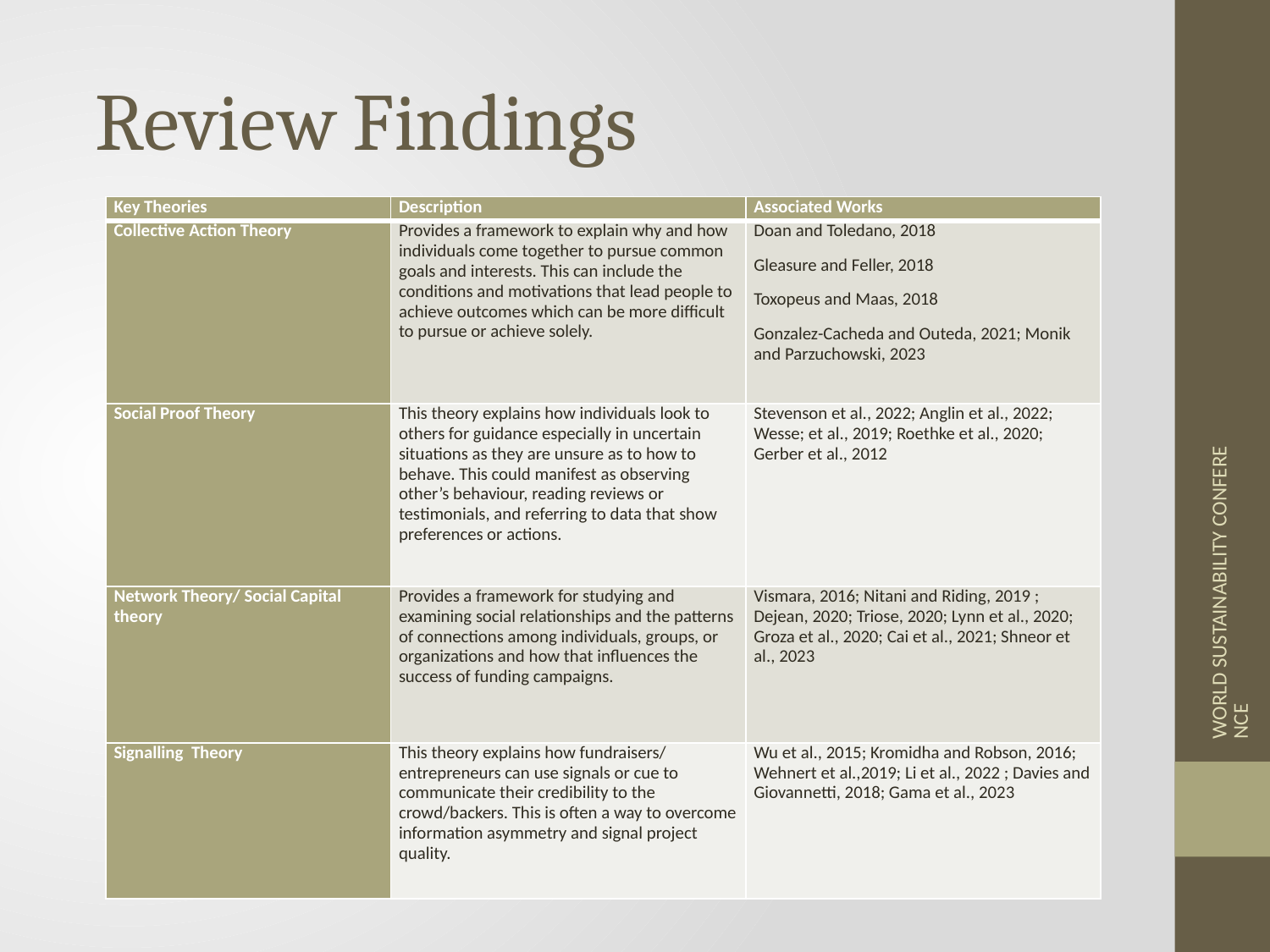

# Review Findings
| Key Theories | Description | Associated Works |
| --- | --- | --- |
| Collective Action Theory | Provides a framework to explain why and how individuals come together to pursue common goals and interests. This can include the conditions and motivations that lead people to achieve outcomes which can be more difficult to pursue or achieve solely. | Doan and Toledano, 2018 Gleasure and Feller, 2018 Toxopeus and Maas, 2018 Gonzalez-Cacheda and Outeda, 2021; Monik and Parzuchowski, 2023 |
| Social Proof Theory | This theory explains how individuals look to others for guidance especially in uncertain situations as they are unsure as to how to behave. This could manifest as observing other’s behaviour, reading reviews or testimonials, and referring to data that show preferences or actions. | Stevenson et al., 2022; Anglin et al., 2022; Wesse; et al., 2019; Roethke et al., 2020; Gerber et al., 2012 |
| Network Theory/ Social Capital theory | Provides a framework for studying and examining social relationships and the patterns of connections among individuals, groups, or organizations and how that influences the success of funding campaigns. | Vismara, 2016; Nitani and Riding, 2019 ; Dejean, 2020; Triose, 2020; Lynn et al., 2020; Groza et al., 2020; Cai et al., 2021; Shneor et al., 2023 |
| Signalling Theory | This theory explains how fundraisers/ entrepreneurs can use signals or cue to communicate their credibility to the crowd/backers. This is often a way to overcome information asymmetry and signal project quality. | Wu et al., 2015; Kromidha and Robson, 2016; Wehnert et al.,2019; Li et al., 2022 ; Davies and Giovannetti, 2018; Gama et al., 2023 |
WORLD SUSTAINABILITY CONFERENCE